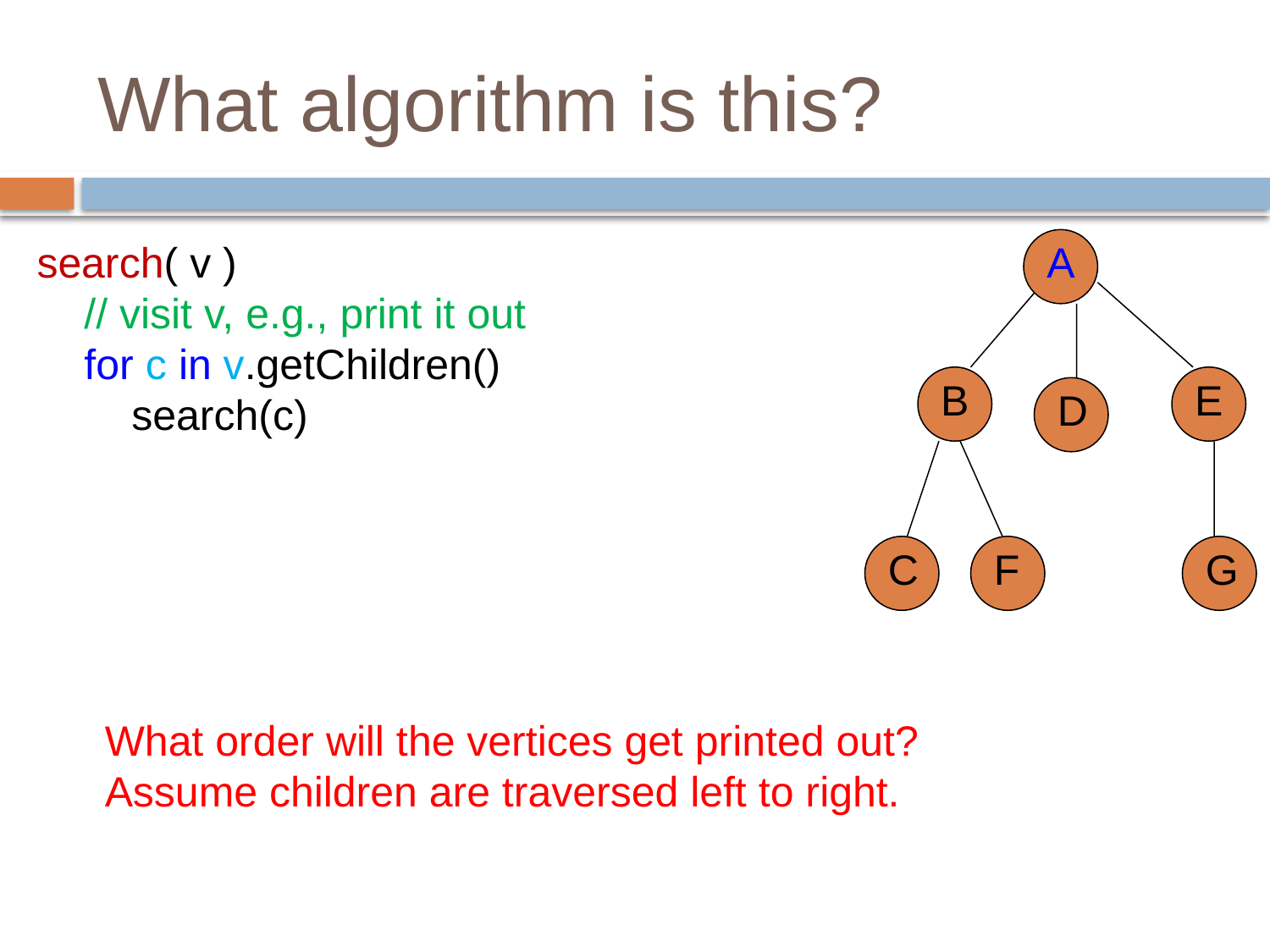

# What algorithm is this?
search( v )
    // visit v, e.g., print it out
    for c in v.getChildren()
        search(c)

A

B

E

D

C

F

G
What order will the vertices get printed out?
Assume children are traversed left to right.